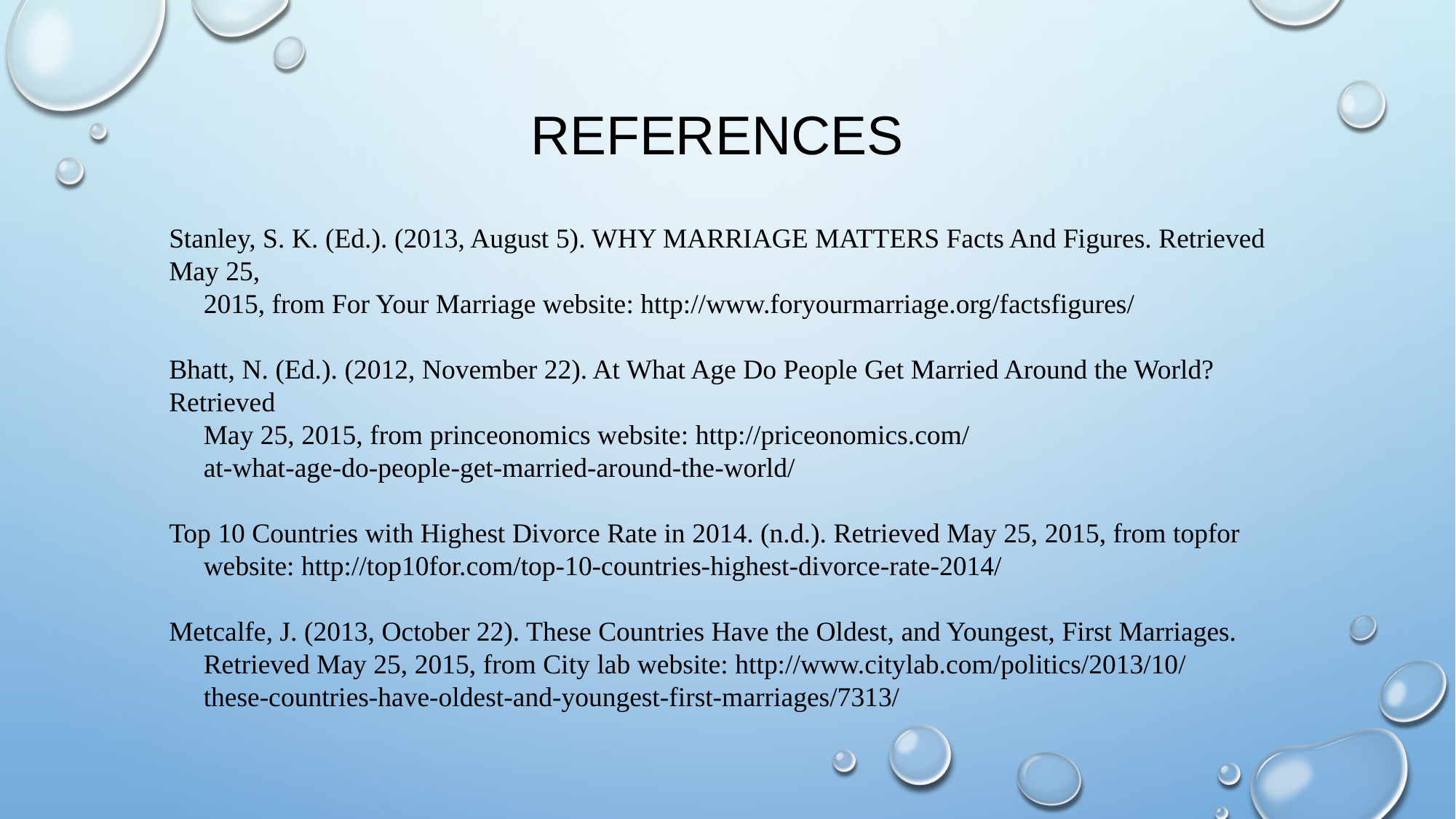

# references
Stanley, S. K. (Ed.). (2013, August 5). WHY MARRIAGE MATTERS Facts And Figures. Retrieved May 25,
     2015, from For Your Marriage website: http://www.foryourmarriage.org/factsfigures/

Bhatt, N. (Ed.). (2012, November 22). At What Age Do People Get Married Around the World? Retrieved
     May 25, 2015, from princeonomics website: http://priceonomics.com/
     at-what-age-do-people-get-married-around-the-world/

Top 10 Countries with Highest Divorce Rate in 2014. (n.d.). Retrieved May 25, 2015, from topfor
     website: http://top10for.com/top-10-countries-highest-divorce-rate-2014/

Metcalfe, J. (2013, October 22). These Countries Have the Oldest, and Youngest, First Marriages.
     Retrieved May 25, 2015, from City lab website: http://www.citylab.com/politics/2013/10/
     these-countries-have-oldest-and-youngest-first-marriages/7313/